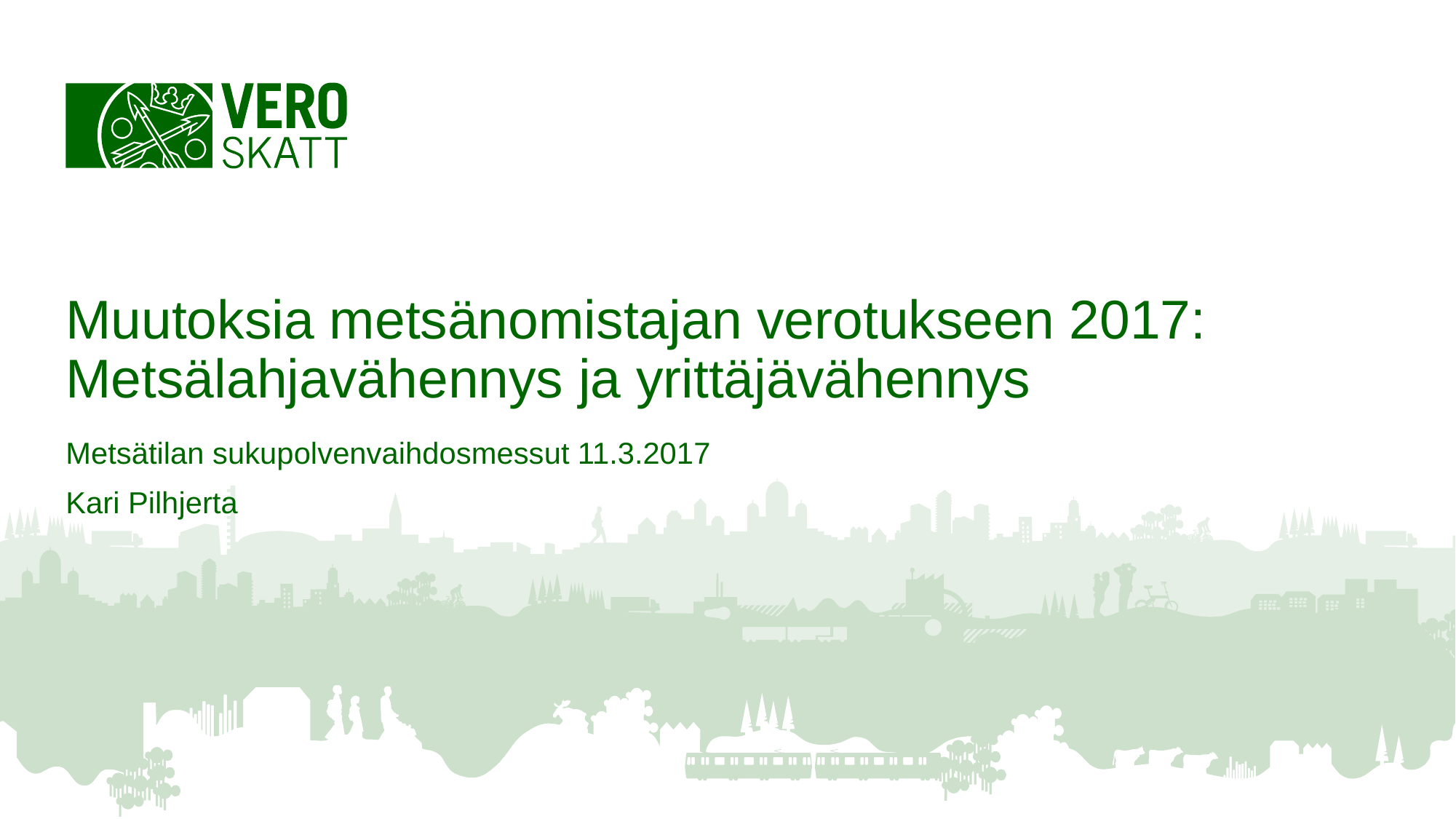

# Muutoksia metsänomistajan verotukseen 2017: Metsälahjavähennys ja yrittäjävähennys
Metsätilan sukupolvenvaihdosmessut 11.3.2017
Kari Pilhjerta

1
11.3.2017
Kari Pilhjerta